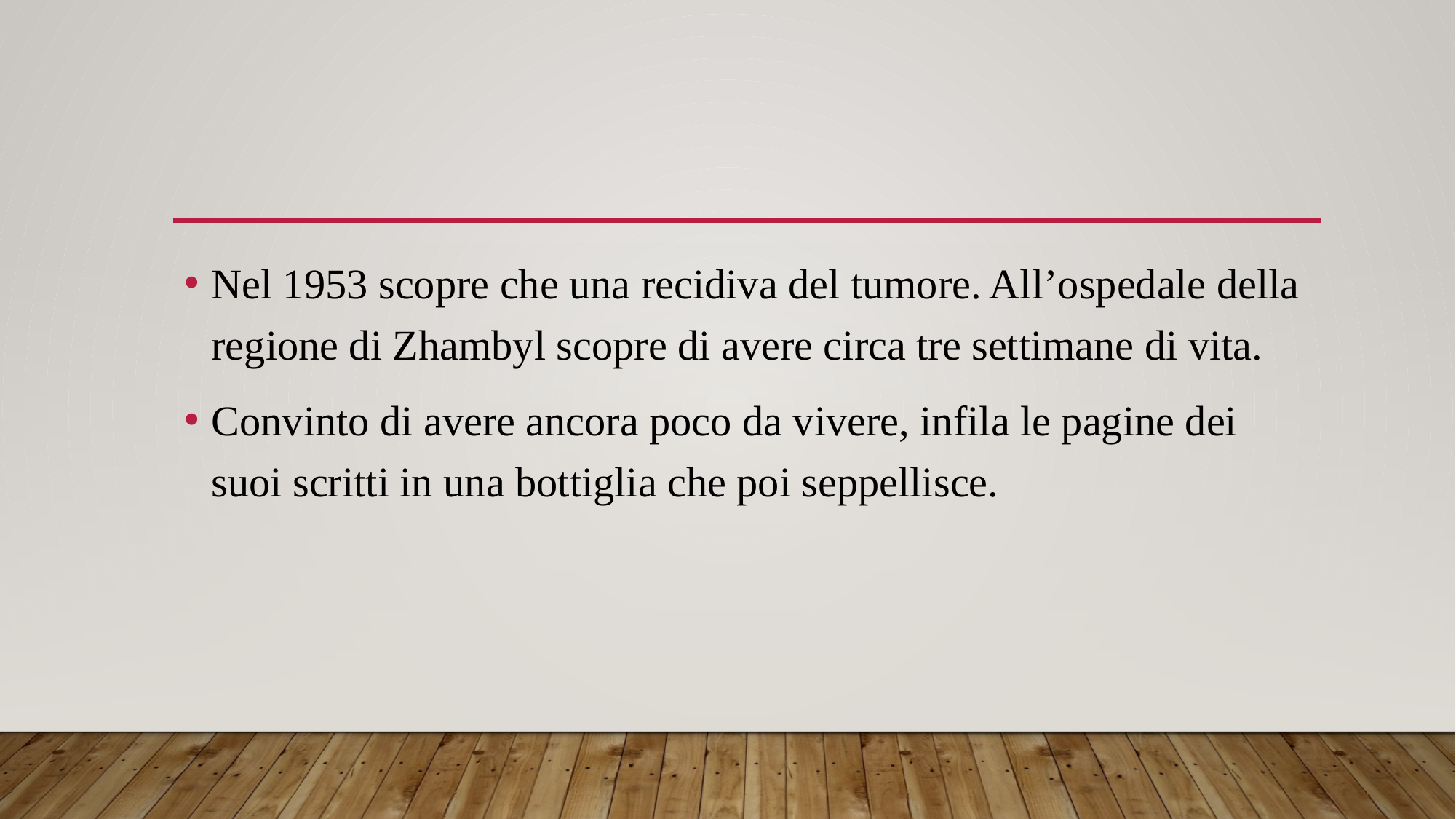

#
Nel 1953 scopre che una recidiva del tumore. All’ospedale della regione di Zhambyl scopre di avere circa tre settimane di vita.
Convinto di avere ancora poco da vivere, infila le pagine dei suoi scritti in una bottiglia che poi seppellisce.